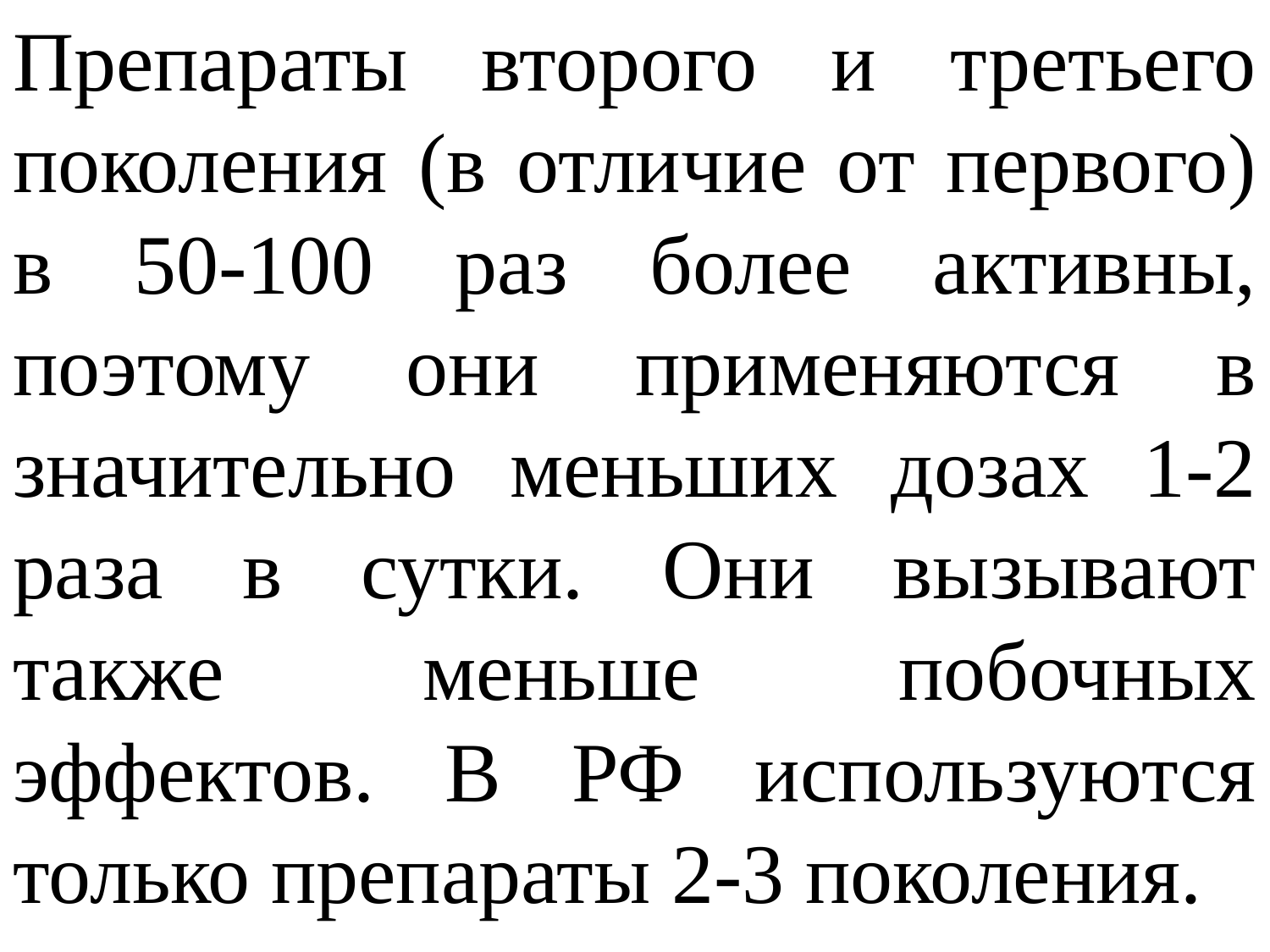

Препараты второго и третьего поколения (в отличие от первого) в 50-100 раз более активны, поэтому они применяются в значительно меньших дозах 1-2 раза в сутки. Они вызывают также меньше побочных эффектов. В РФ используются только препараты 2-3 поколения.